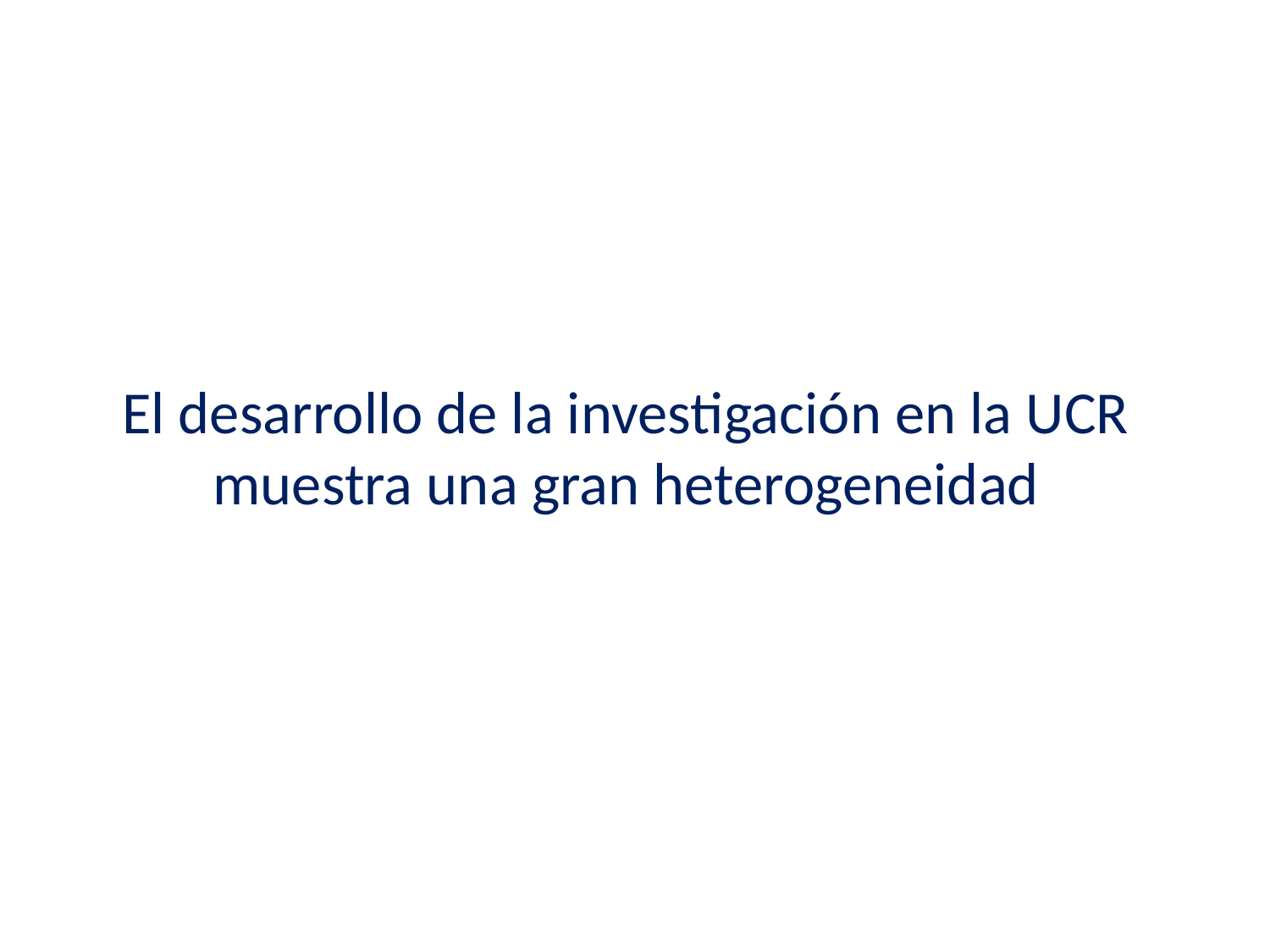

# El desarrollo de la investigación en la UCR muestra una gran heterogeneidad